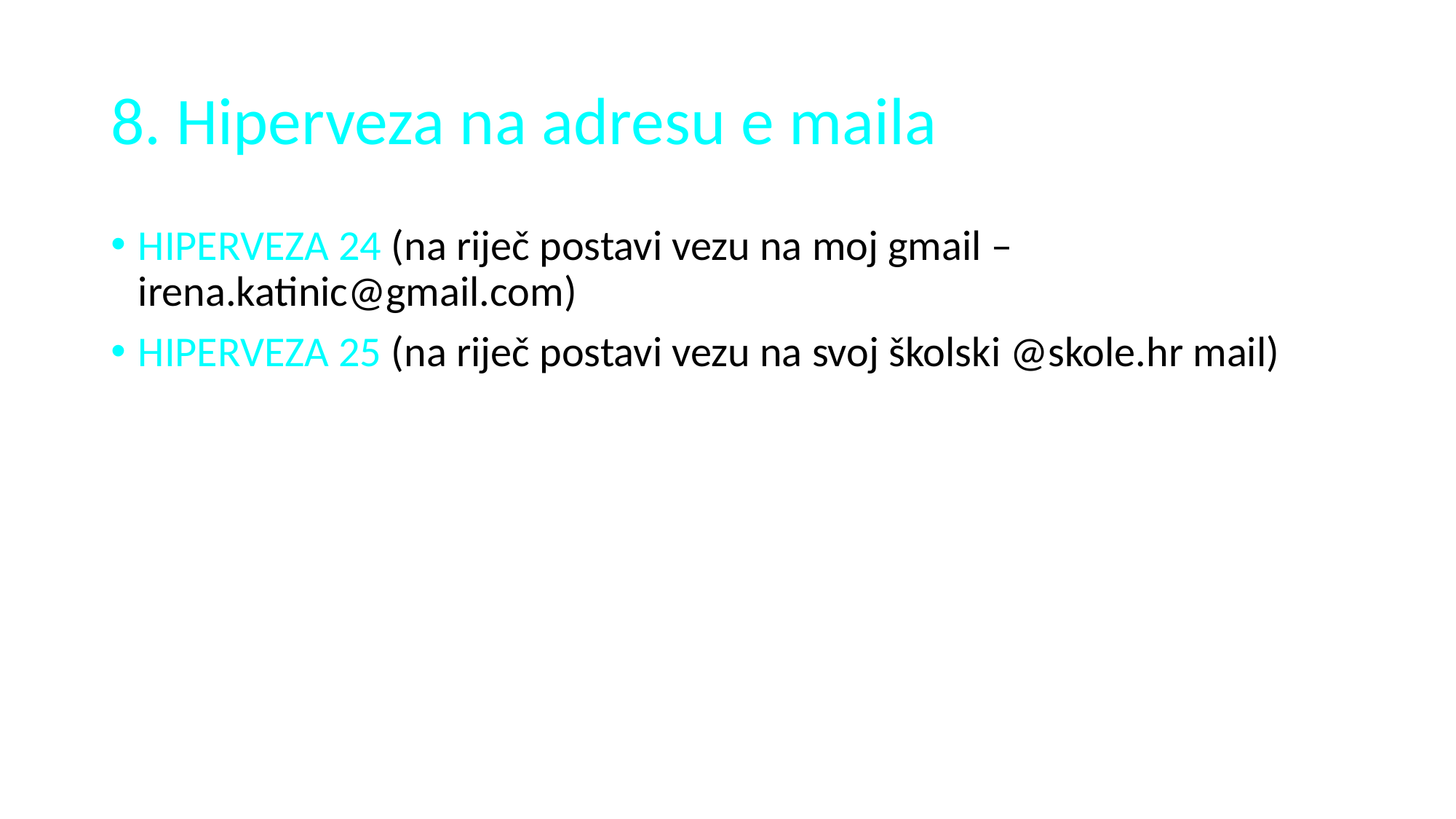

# 8. Hiperveza na adresu e maila
HIPERVEZA 24 (na riječ postavi vezu na moj gmail – irena.katinic@gmail.com)
HIPERVEZA 25 (na riječ postavi vezu na svoj školski @skole.hr mail)